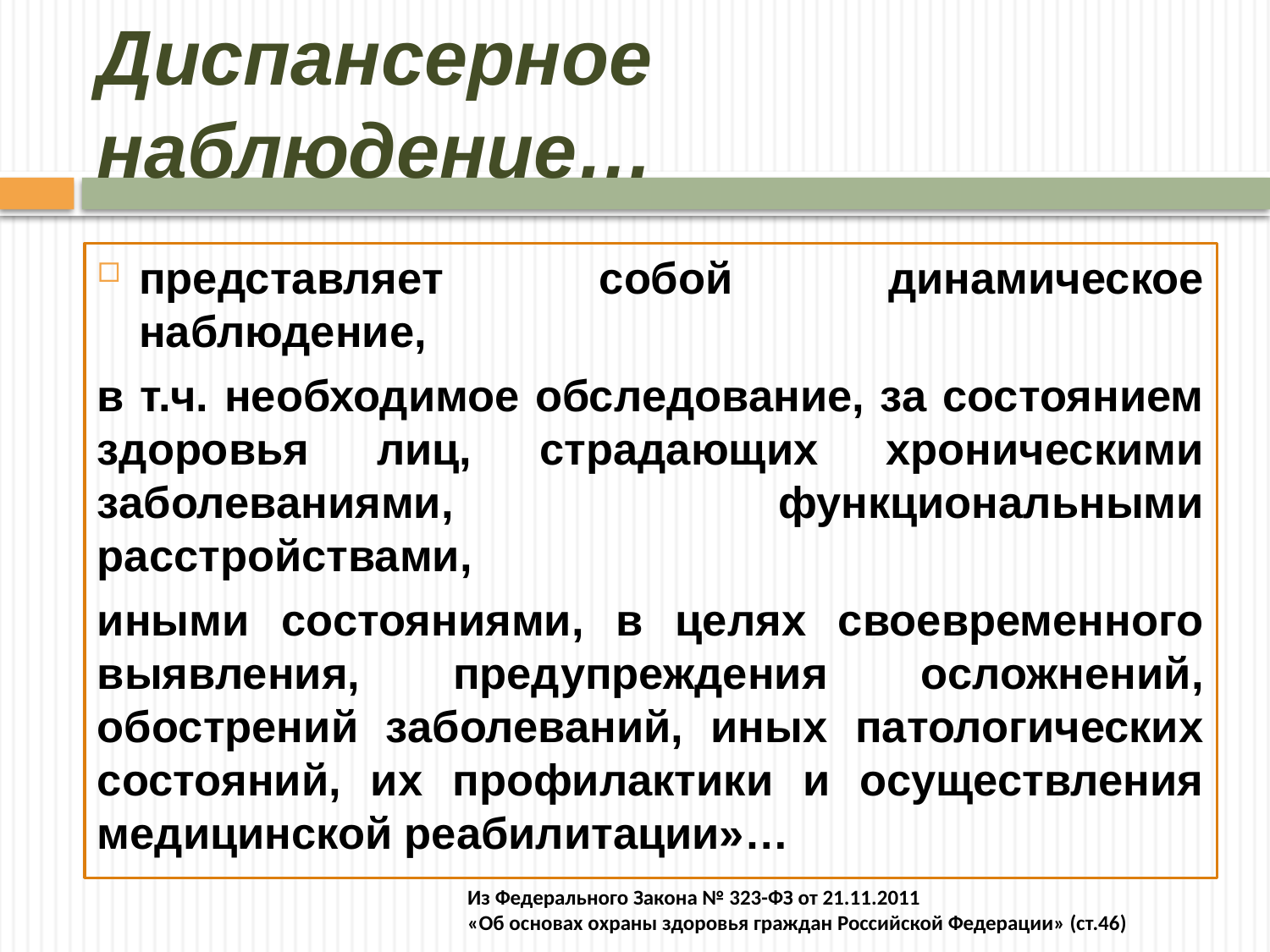

# Диспансерное наблюдение…
представляет собой динамическое наблюдение,
в т.ч. необходимое обследование, за состоянием здоровья лиц, страдающих хроническими заболеваниями, функциональными расстройствами,
иными состояниями, в целях своевременного выявления, предупреждения осложнений, обострений заболеваний, иных патологических состояний, их профилактики и осуществления медицинской реабилитации»…

Из Федерального Закона № 323-ФЗ от 21.11.2011
«Об основах охраны здоровья граждан Российской Федерации» (ст.46)